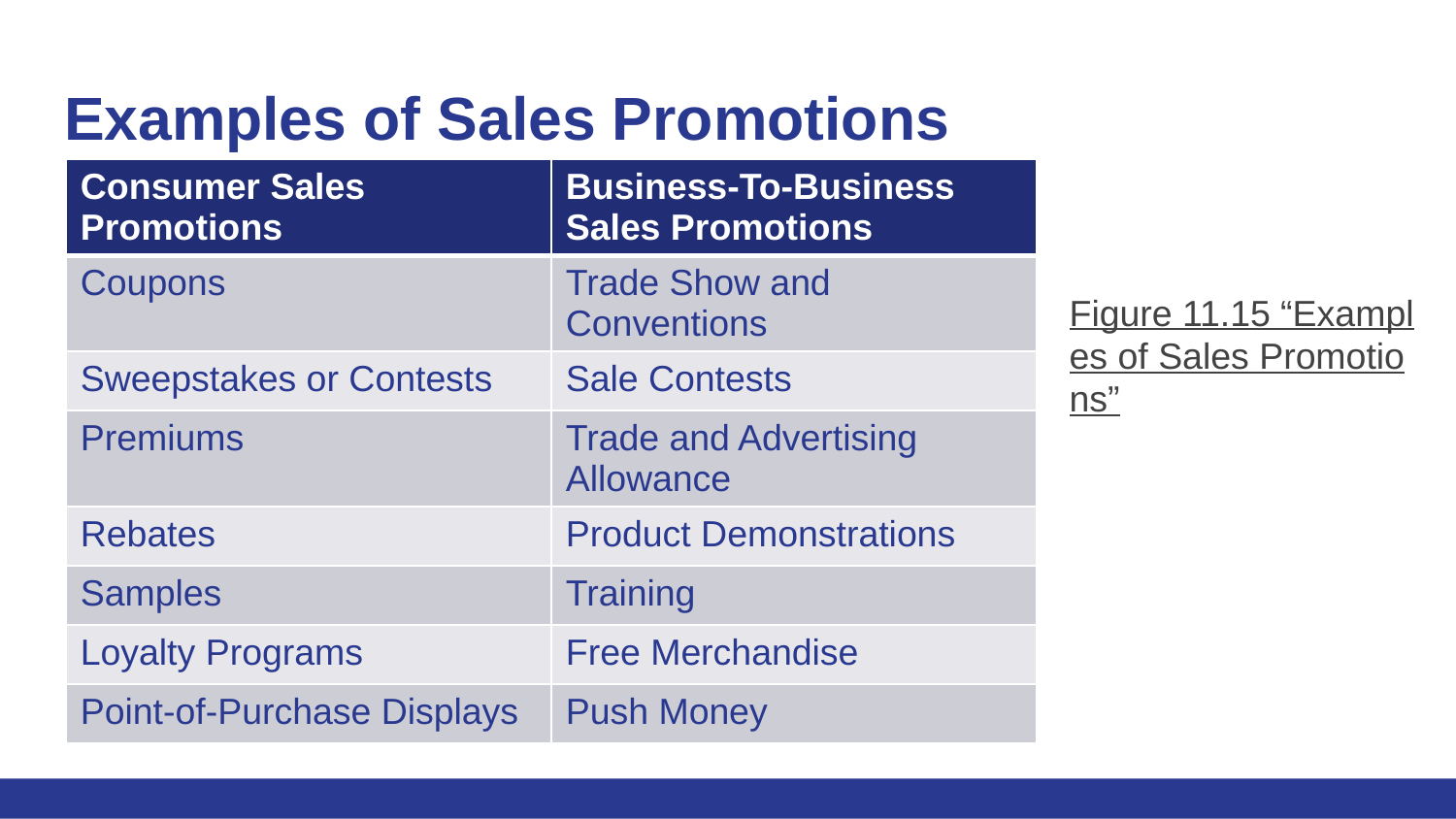

# Examples of Sales Promotions
| Consumer Sales Promotions | Business-To-Business Sales Promotions |
| --- | --- |
| Coupons | Trade Show and Conventions |
| Sweepstakes or Contests | Sale Contests |
| Premiums | Trade and Advertising Allowance |
| Rebates | Product Demonstrations |
| Samples | Training |
| Loyalty Programs | Free Merchandise |
| Point-of-Purchase Displays | Push Money |
Figure 11.15 “Examples of Sales Promotions”